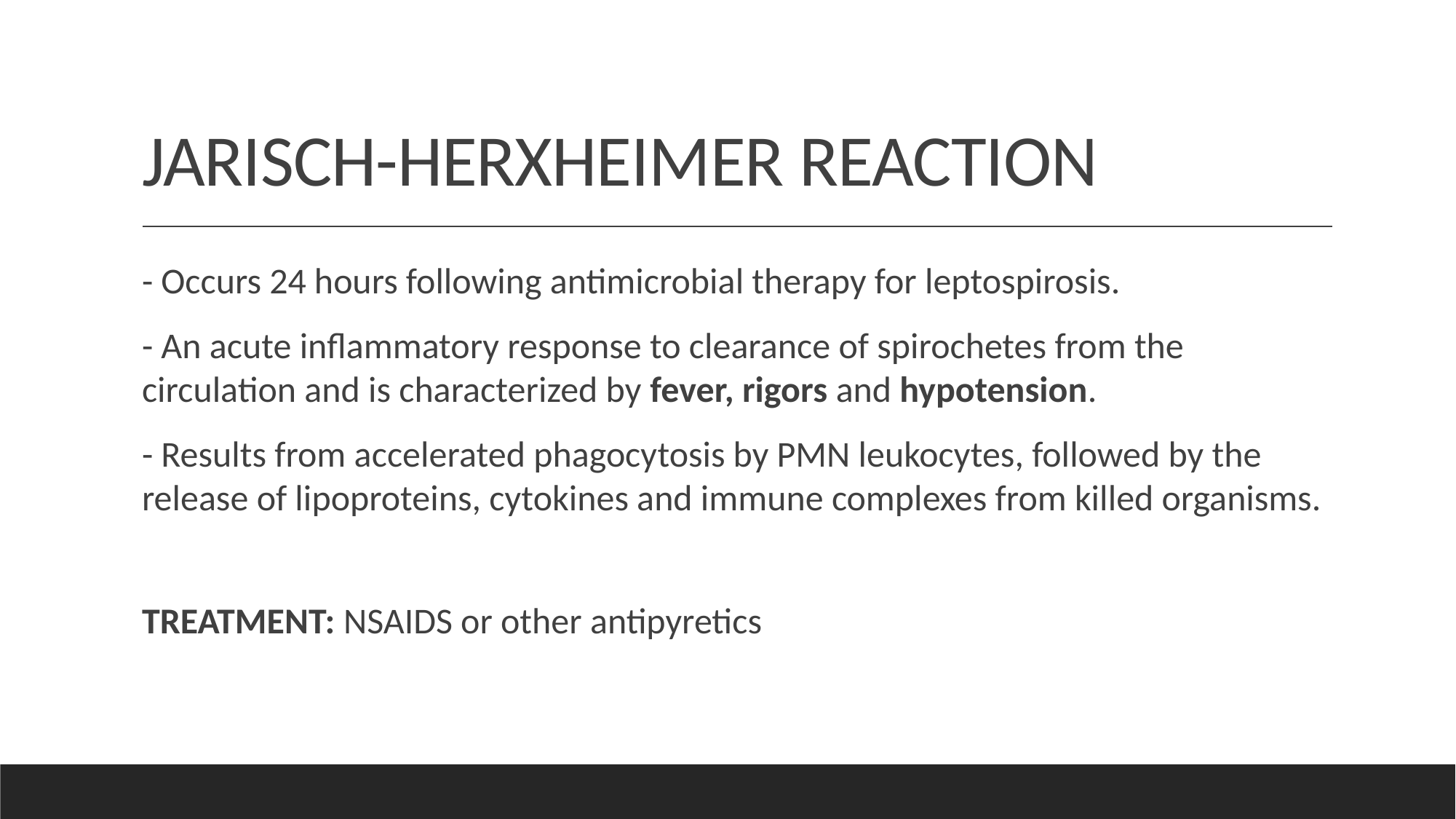

# JARISCH-HERXHEIMER REACTION
- Occurs 24 hours following antimicrobial therapy for leptospirosis.
- An acute inflammatory response to clearance of spirochetes from the circulation and is characterized by fever, rigors and hypotension.
- Results from accelerated phagocytosis by PMN leukocytes, followed by the release of lipoproteins, cytokines and immune complexes from killed organisms.

TREATMENT: NSAIDS or other antipyretics